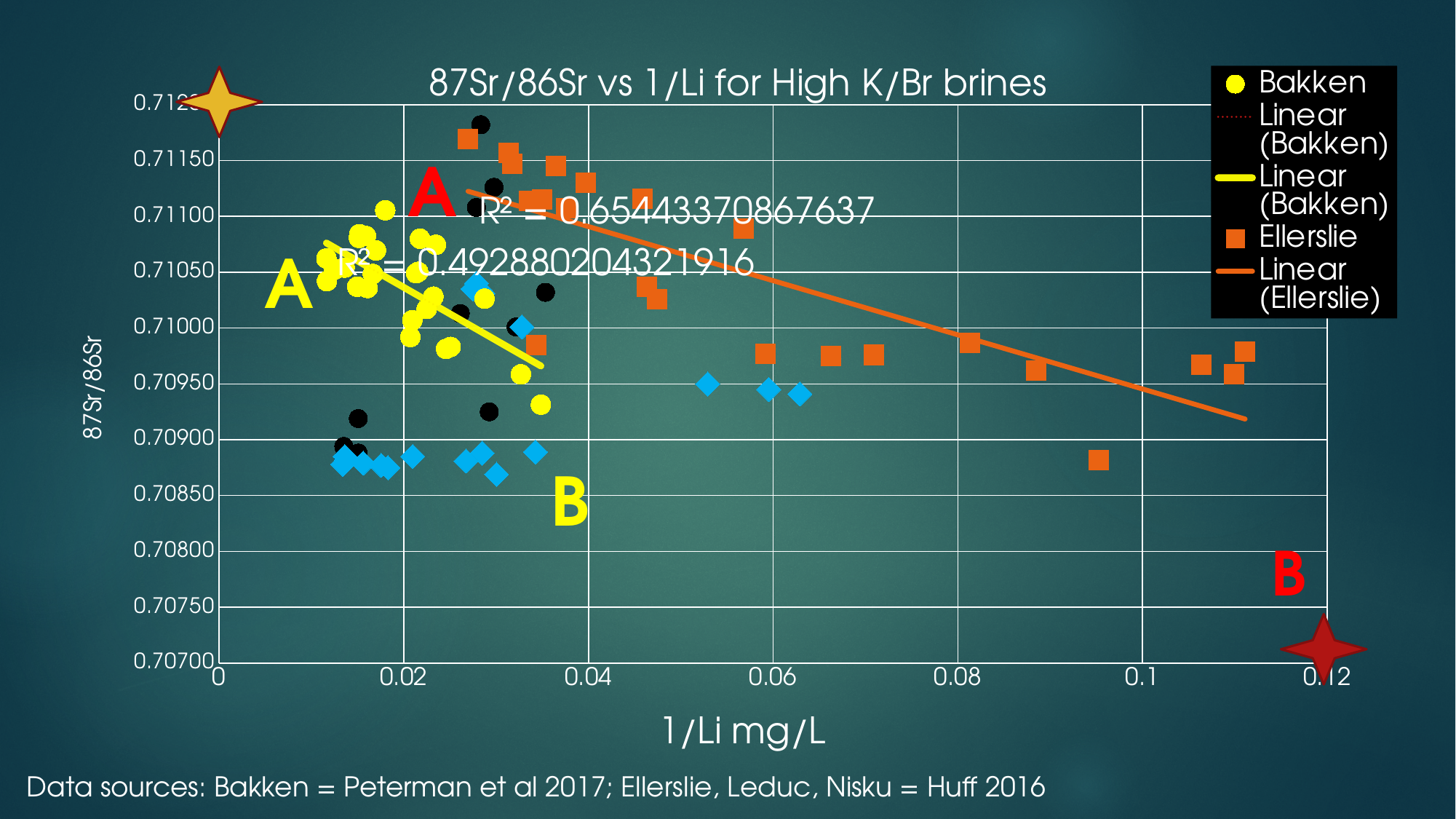

### Chart: 87Sr/86Sr vs 1/Li for High K/Br brines

| Category |  |  |  |  |
|---|---|---|---|---|
A
A
B
B

Data sources: Bakken = Peterman et al 2017; Ellerslie, Leduc, Nisku = Huff 2016